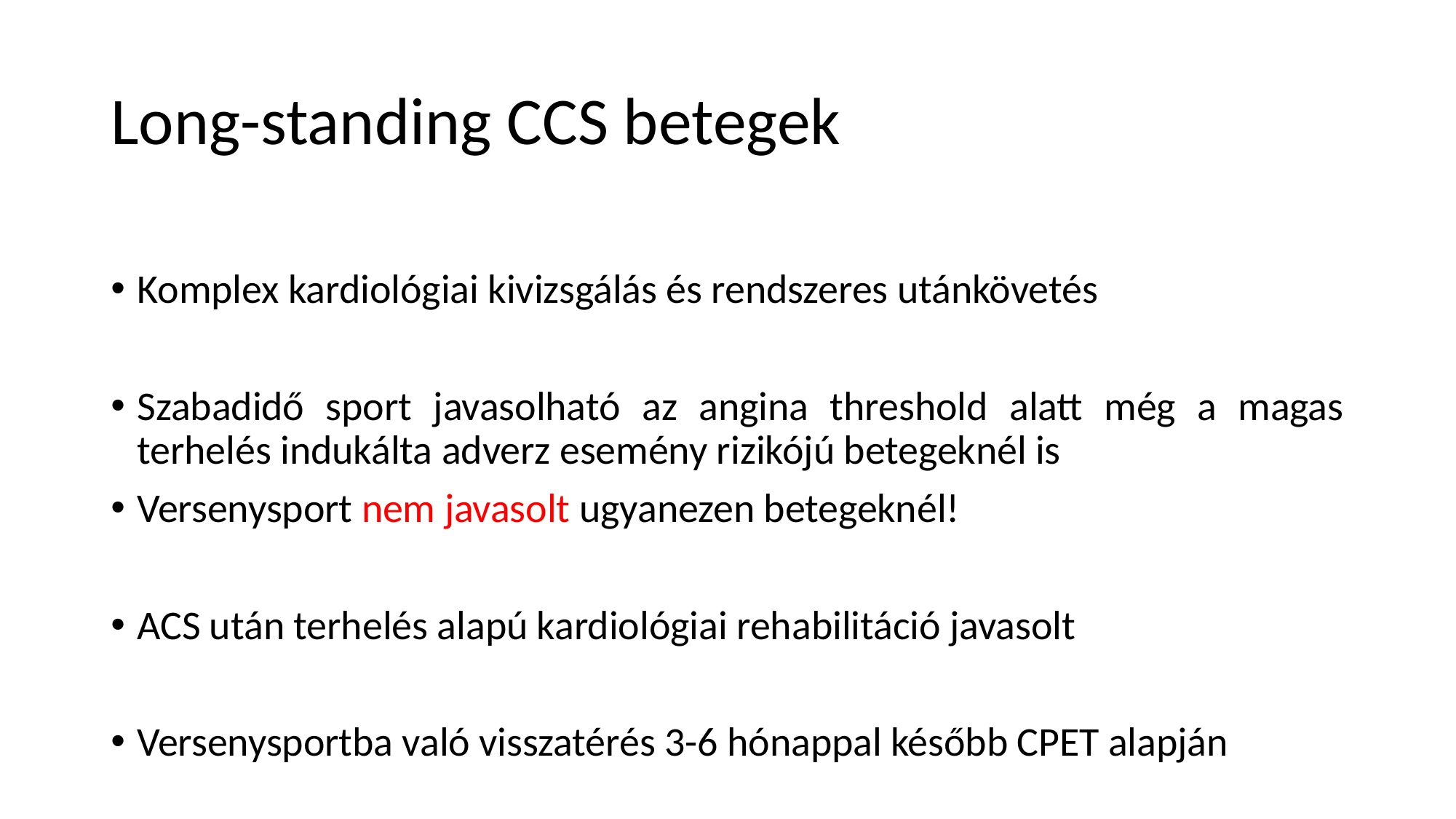

# Long-standing CCS betegek
Komplex kardiológiai kivizsgálás és rendszeres utánkövetés

Szabadidő sport javasolható az angina threshold alatt még a magas terhelés indukálta adverz esemény rizikójú betegeknél is
Versenysport nem javasolt ugyanezen betegeknél!

ACS után terhelés alapú kardiológiai rehabilitáció javasolt

Versenysportba való visszatérés 3-6 hónappal később CPET alapján